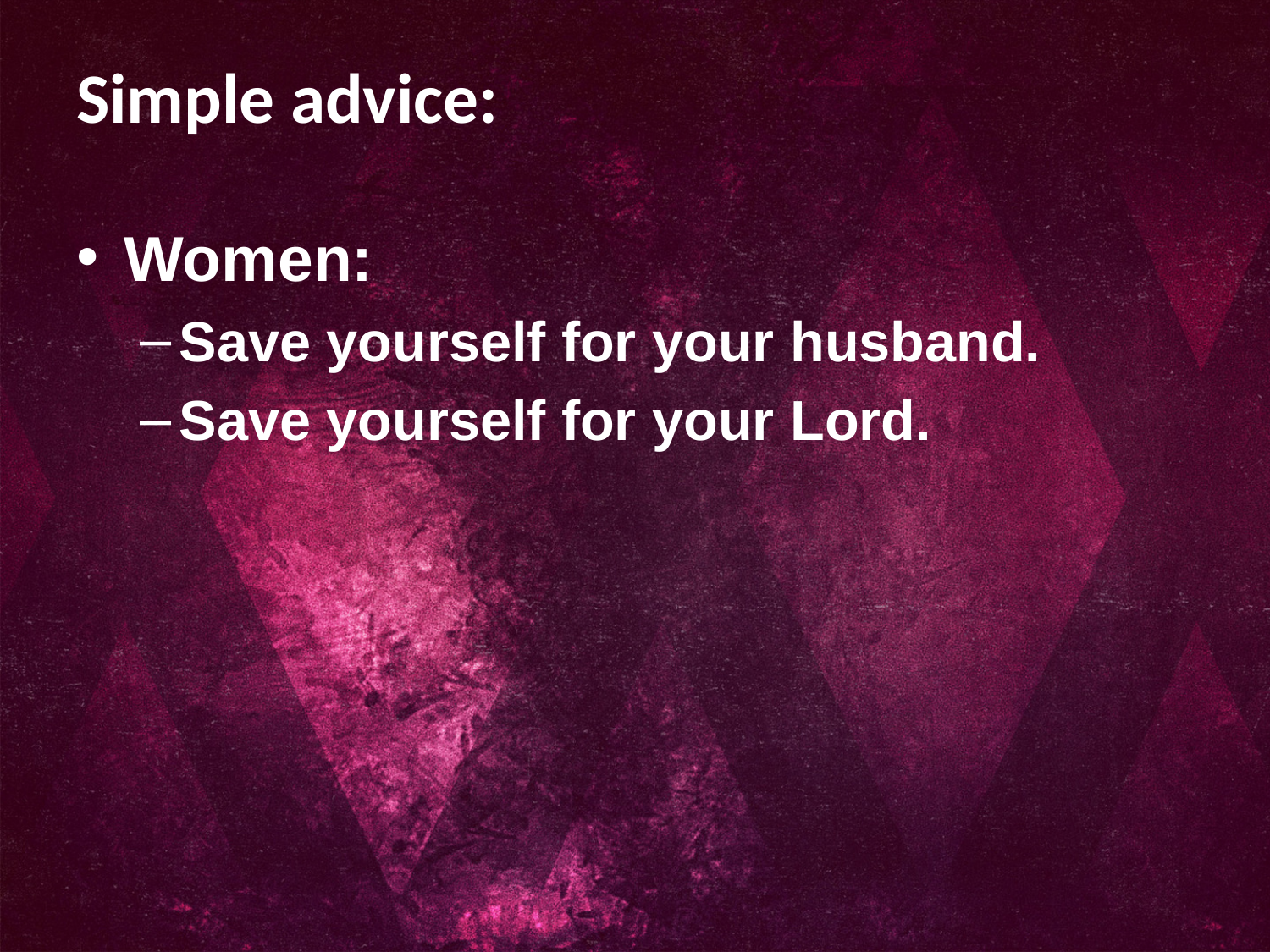

# Simple advice:
Women:
Save yourself for your husband.
Save yourself for your Lord.